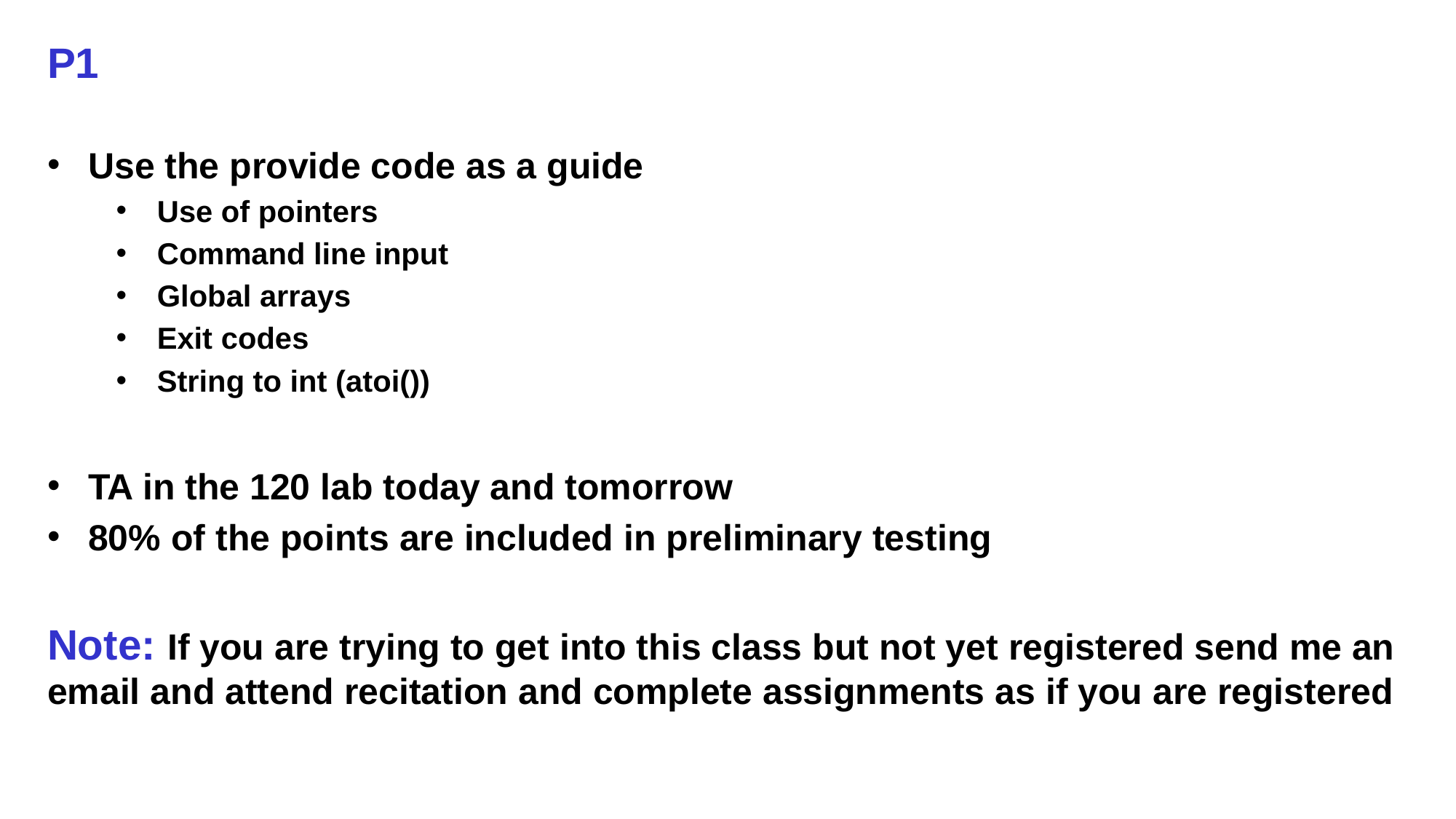

# P1
Use the provide code as a guide
Use of pointers
Command line input
Global arrays
Exit codes
String to int (atoi())

TA in the 120 lab today and tomorrow
80% of the points are included in preliminary testing

Note: If you are trying to get into this class but not yet registered send me an email and attend recitation and complete assignments as if you are registered